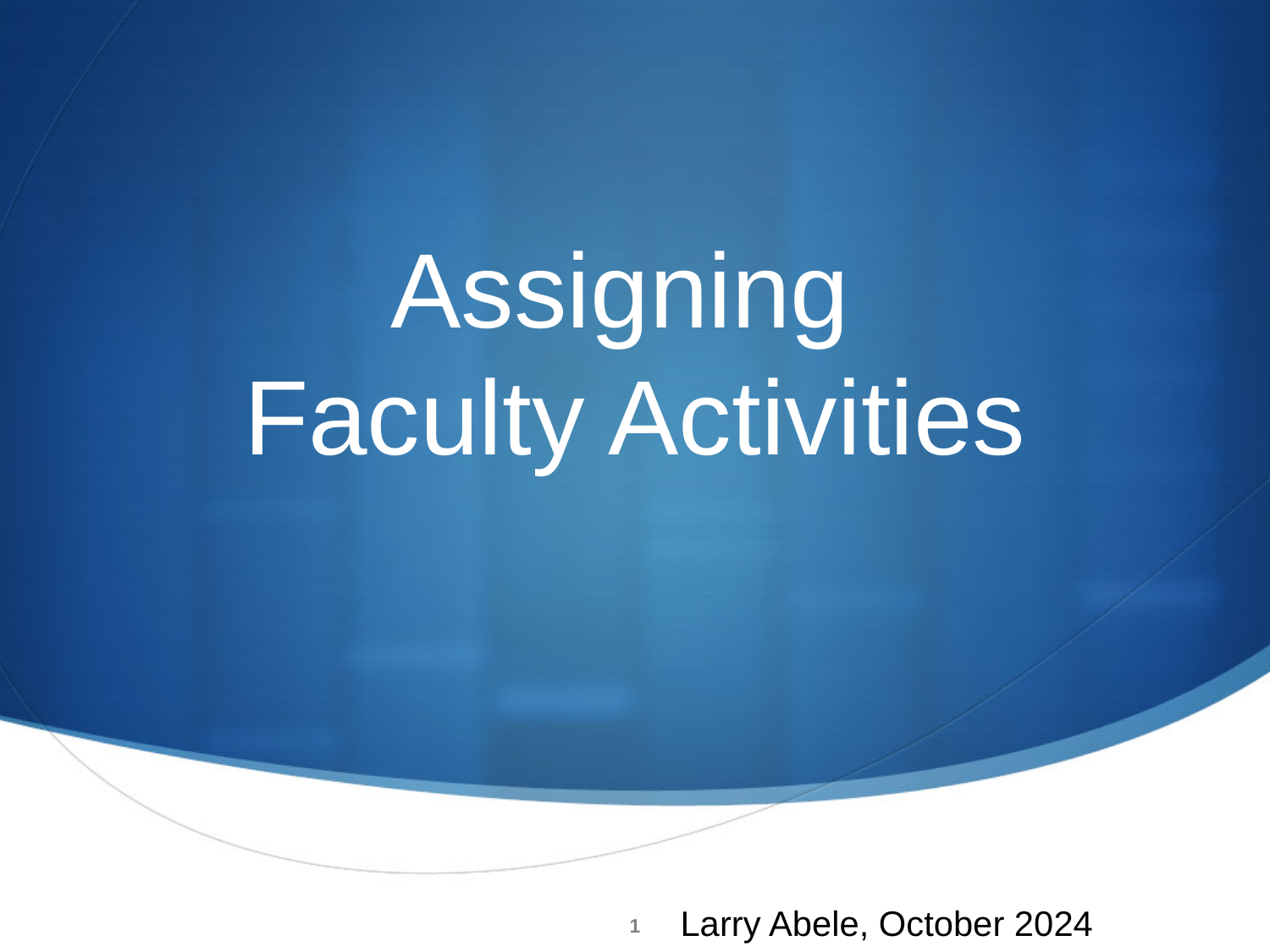

# Assigning Faculty Activities
Larry Abele, October 2024
1